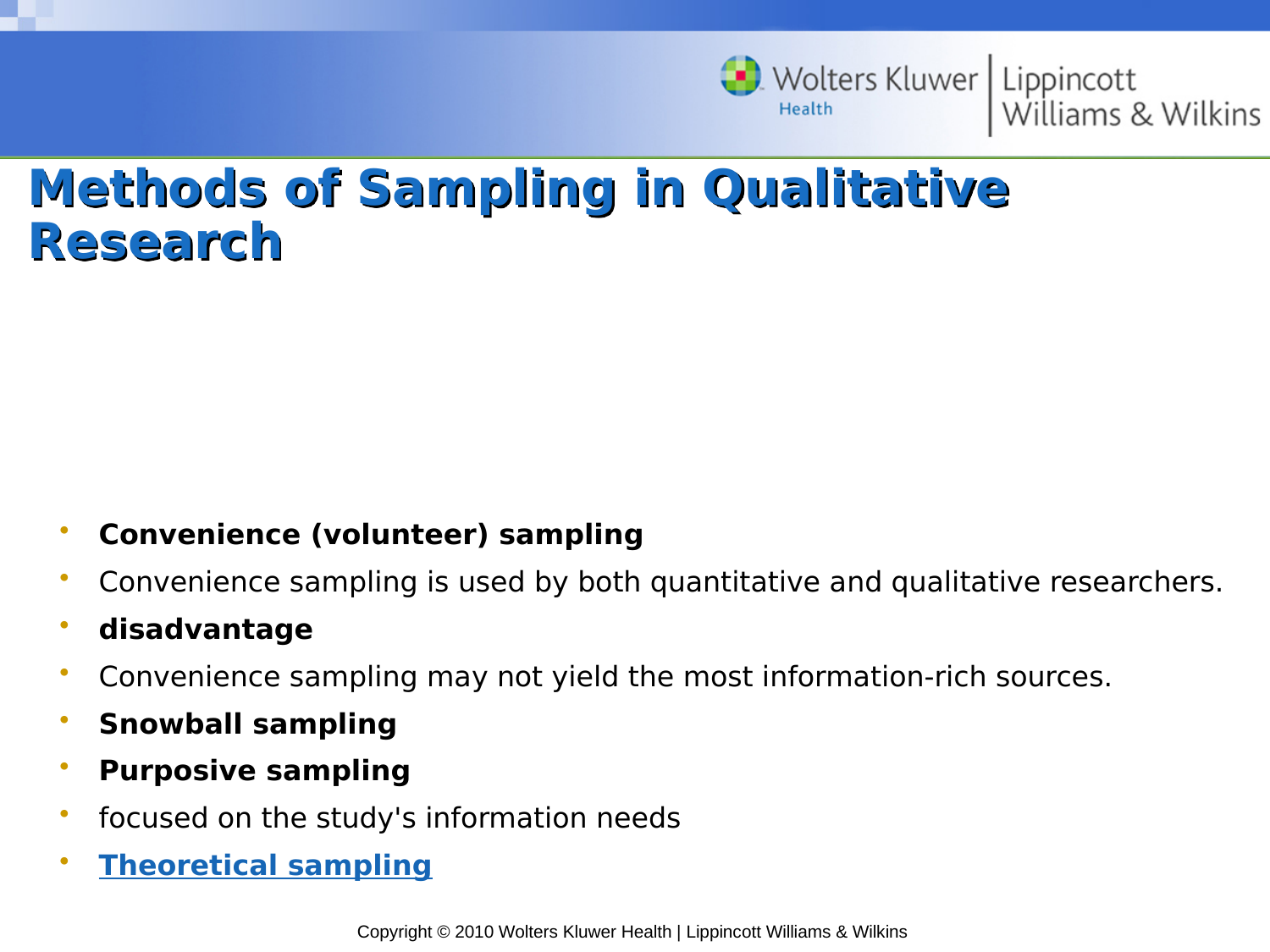

# Methods of Sampling in Qualitative Research
Convenience (volunteer) sampling
Convenience sampling is used by both quantitative and qualitative researchers.
disadvantage
Convenience sampling may not yield the most information-rich sources.
Snowball sampling
Purposive sampling
focused on the study's information needs
Theoretical sampling